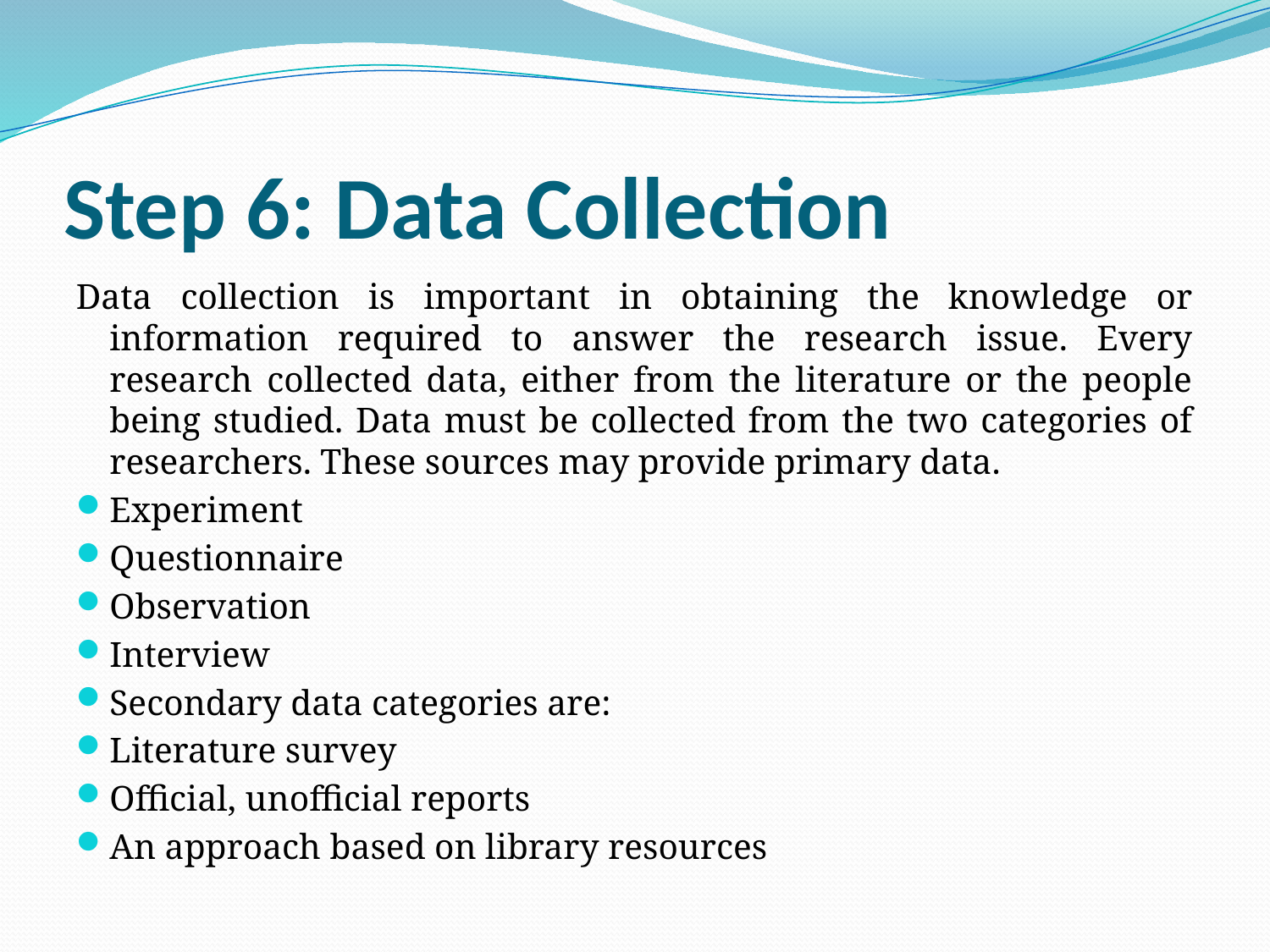

# Step 6: Data Collection
Data collection is important in obtaining the knowledge or information required to answer the research issue. Every research collected data, either from the literature or the people being studied. Data must be collected from the two categories of researchers. These sources may provide primary data.
Experiment
Questionnaire
Observation
Interview
Secondary data categories are:
Literature survey
Official, unofficial reports
An approach based on library resources